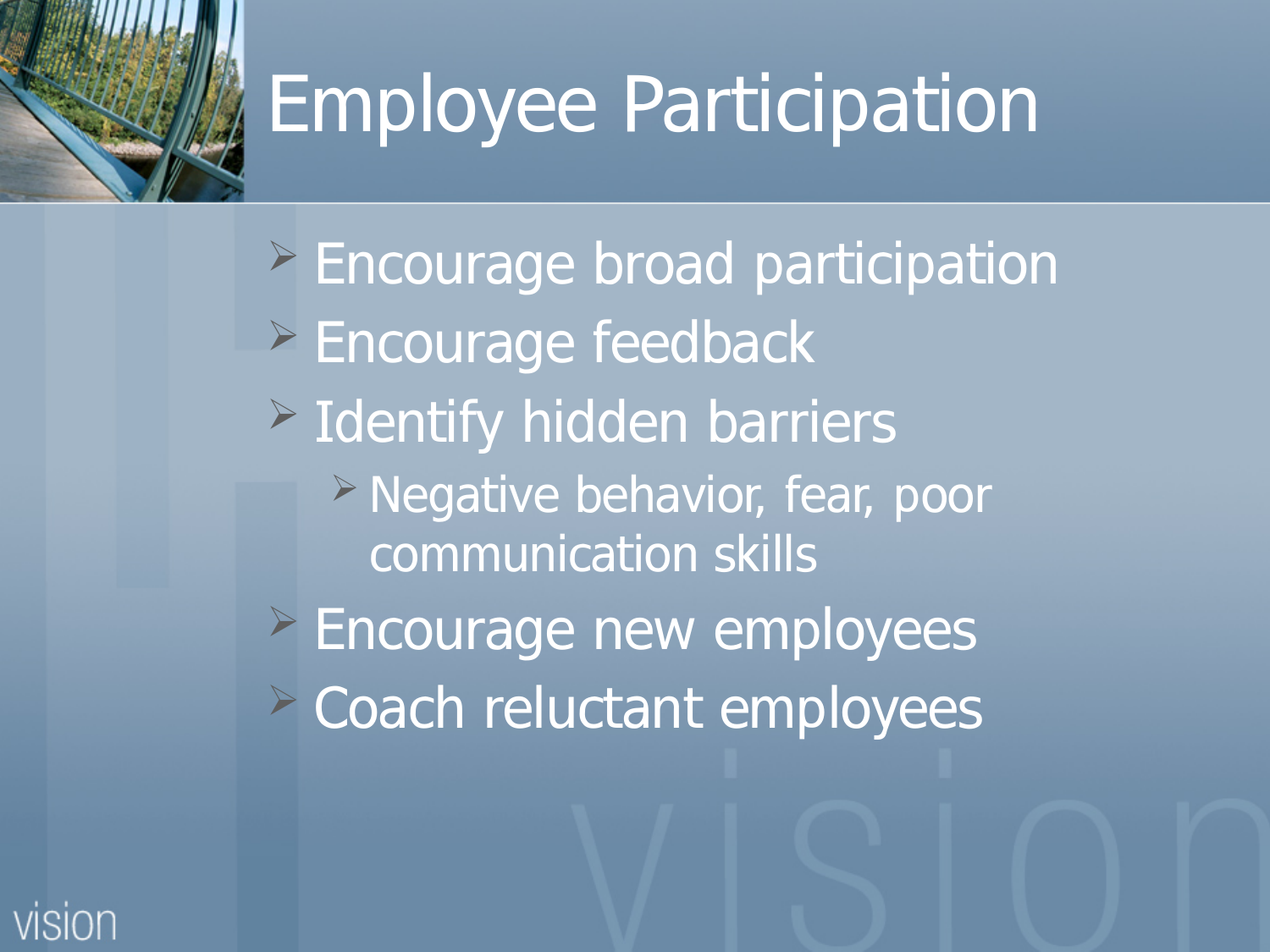

# Employee Participation
Encourage broad participation
Encourage feedback
Identify hidden barriers
Negative behavior, fear, poor communication skills
Encourage new employees
Coach reluctant employees